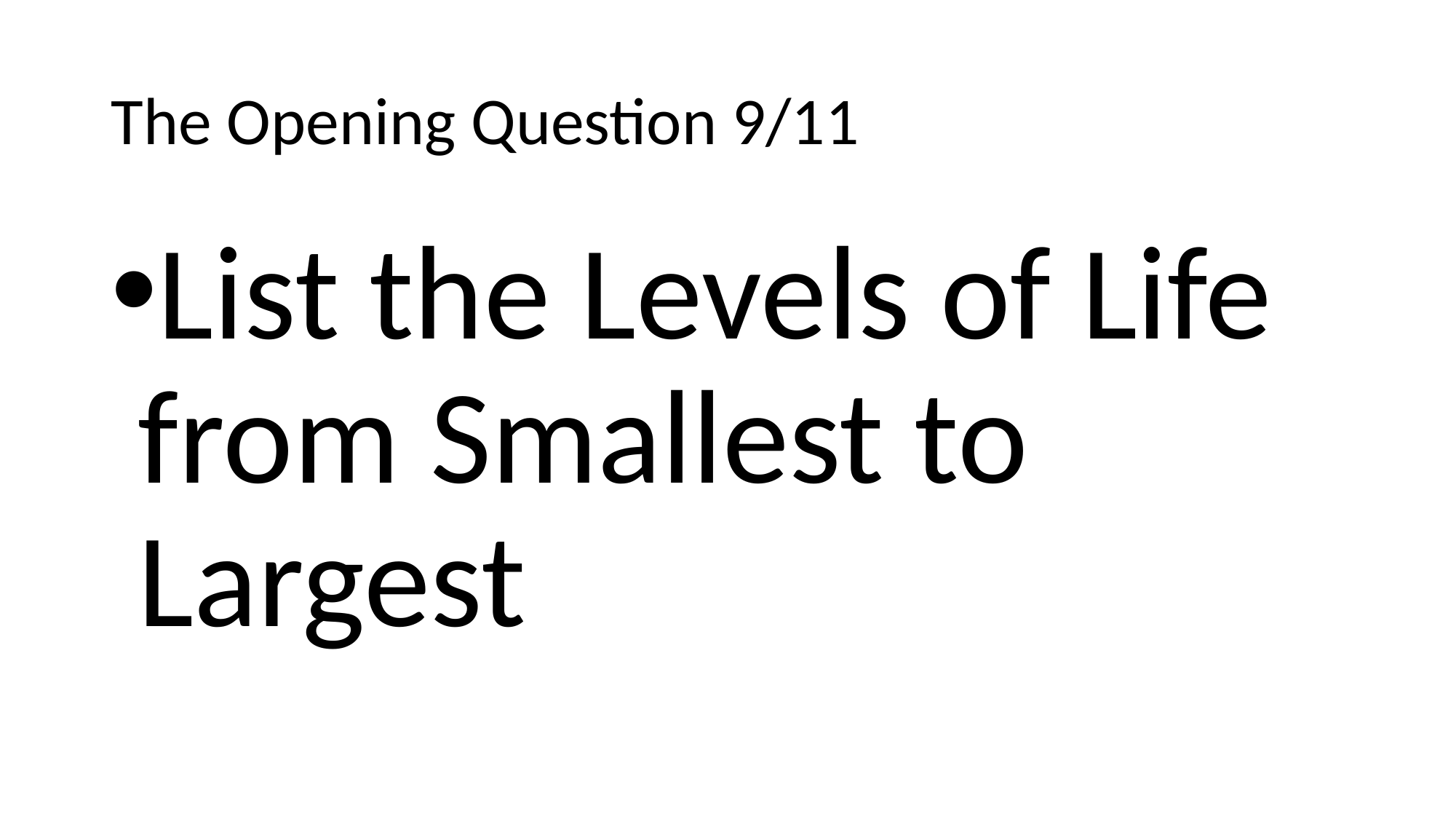

# The Opening Question 9/11
List the Levels of Life from Smallest to Largest